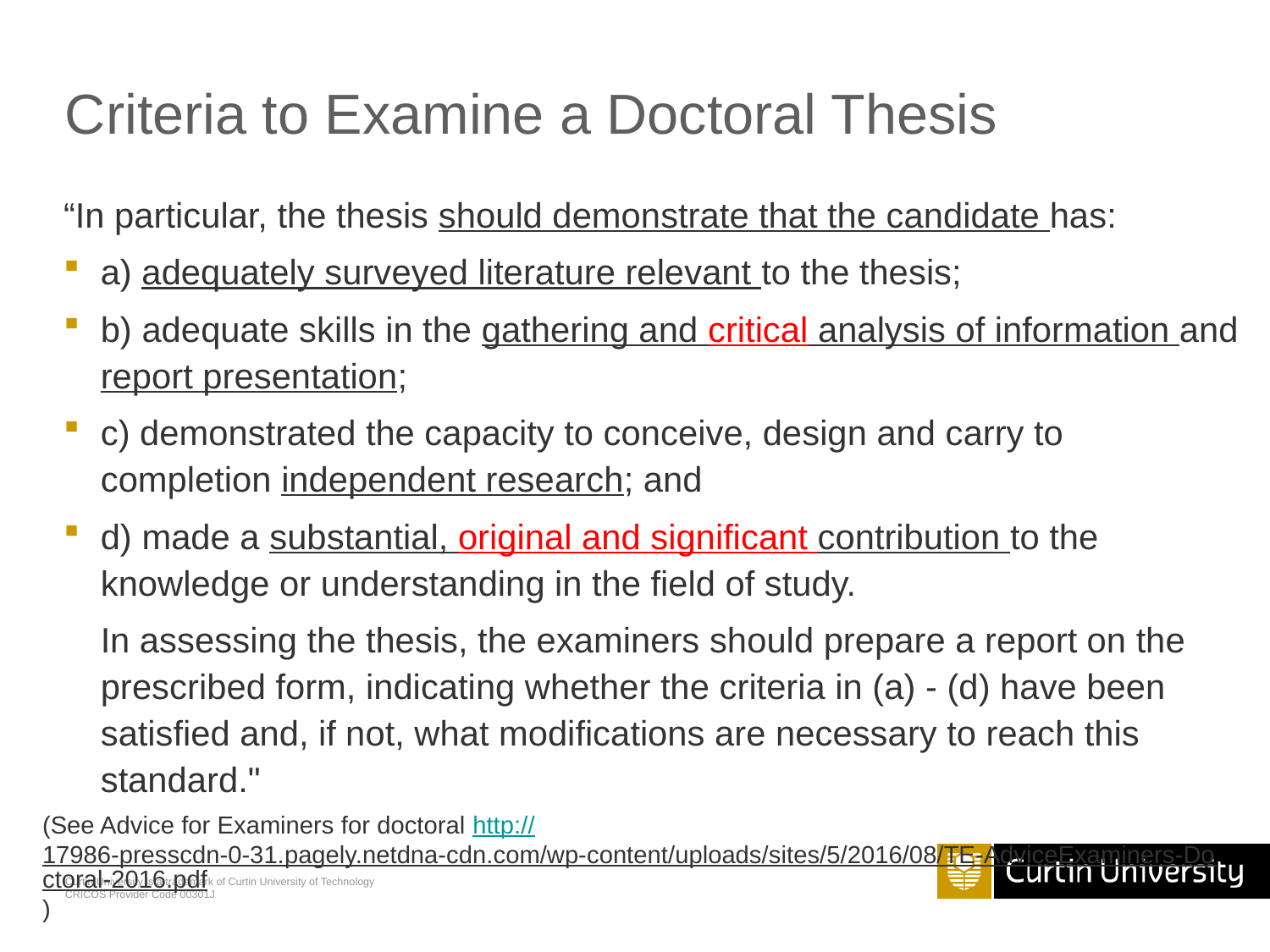

# Criteria to Examine a Doctoral Thesis
“In particular, the thesis should demonstrate that the candidate has:
a) adequately surveyed literature relevant to the thesis;
b) adequate skills in the gathering and critical analysis of information and report presentation;
c) demonstrated the capacity to conceive, design and carry to completion independent research; and
d) made a substantial, original and significant contribution to the knowledge or understanding in the field of study.
	In assessing the thesis, the examiners should prepare a report on the prescribed form, indicating whether the criteria in (a) - (d) have been satisfied and, if not, what modifications are necessary to reach this standard."

(See Advice for Examiners for doctoral http://17986-presscdn-0-31.pagely.netdna-cdn.com/wp-content/uploads/sites/5/2016/08/TE-AdviceExaminers-Doctoral-2016.pdf)